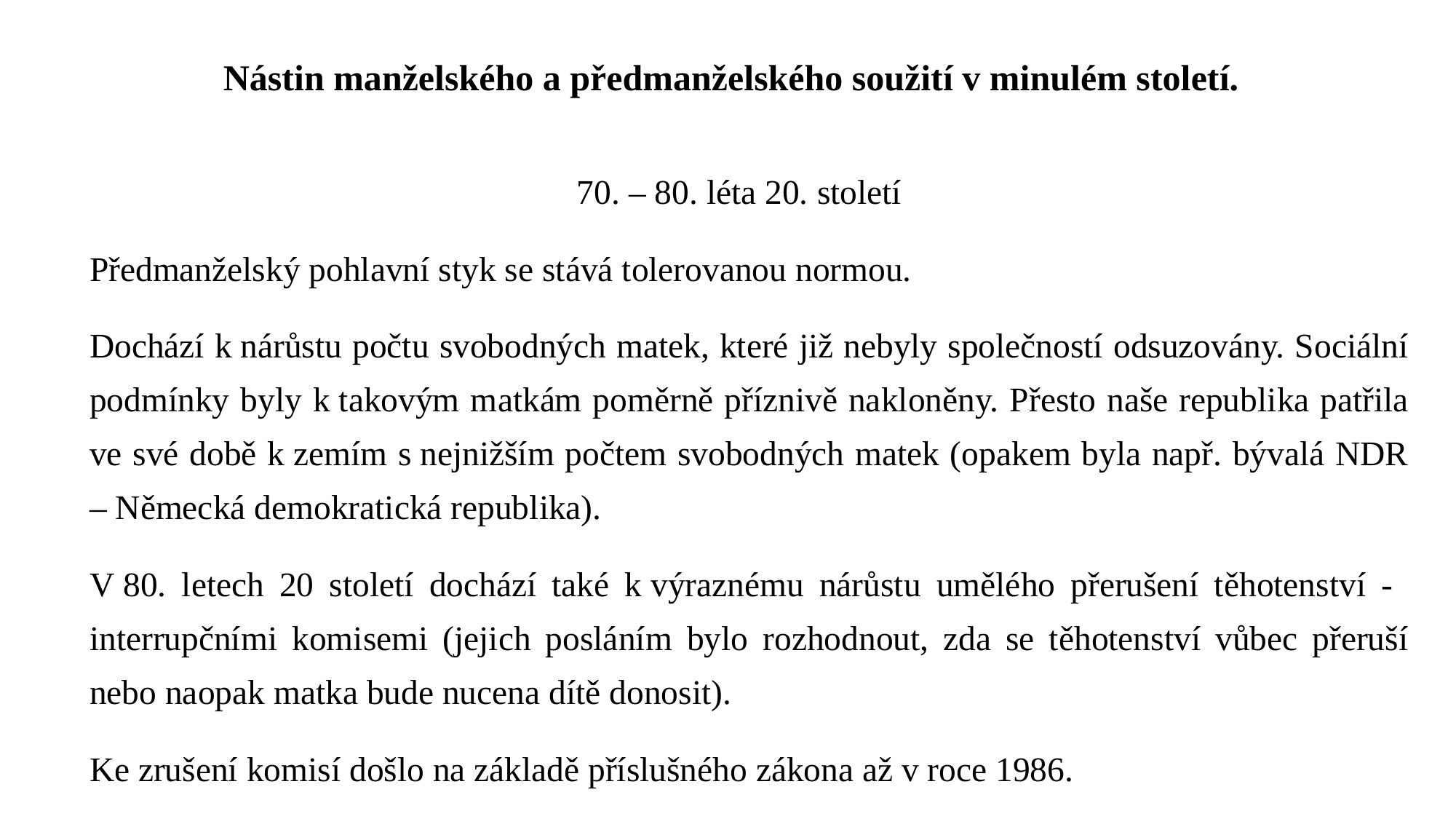

# Nástin manželského a předmanželského soužití v minulém století.
70. – 80. léta 20. století
Předmanželský pohlavní styk se stává tolerovanou normou.
Dochází k nárůstu počtu svobodných matek, které již nebyly společností odsuzovány. Sociální podmínky byly k takovým matkám poměrně příznivě nakloněny. Přesto naše republika patřila ve své době k zemím s nejnižším počtem svobodných matek (opakem byla např. bývalá NDR – Německá demokratická republika).
V 80. letech 20 století dochází také k výraznému nárůstu umělého přerušení těhotenství -  interrupčními komisemi (jejich posláním bylo rozhodnout, zda se těhotenství vůbec přeruší nebo naopak matka bude nucena dítě donosit).
Ke zrušení komisí došlo na základě příslušného zákona až v roce 1986.